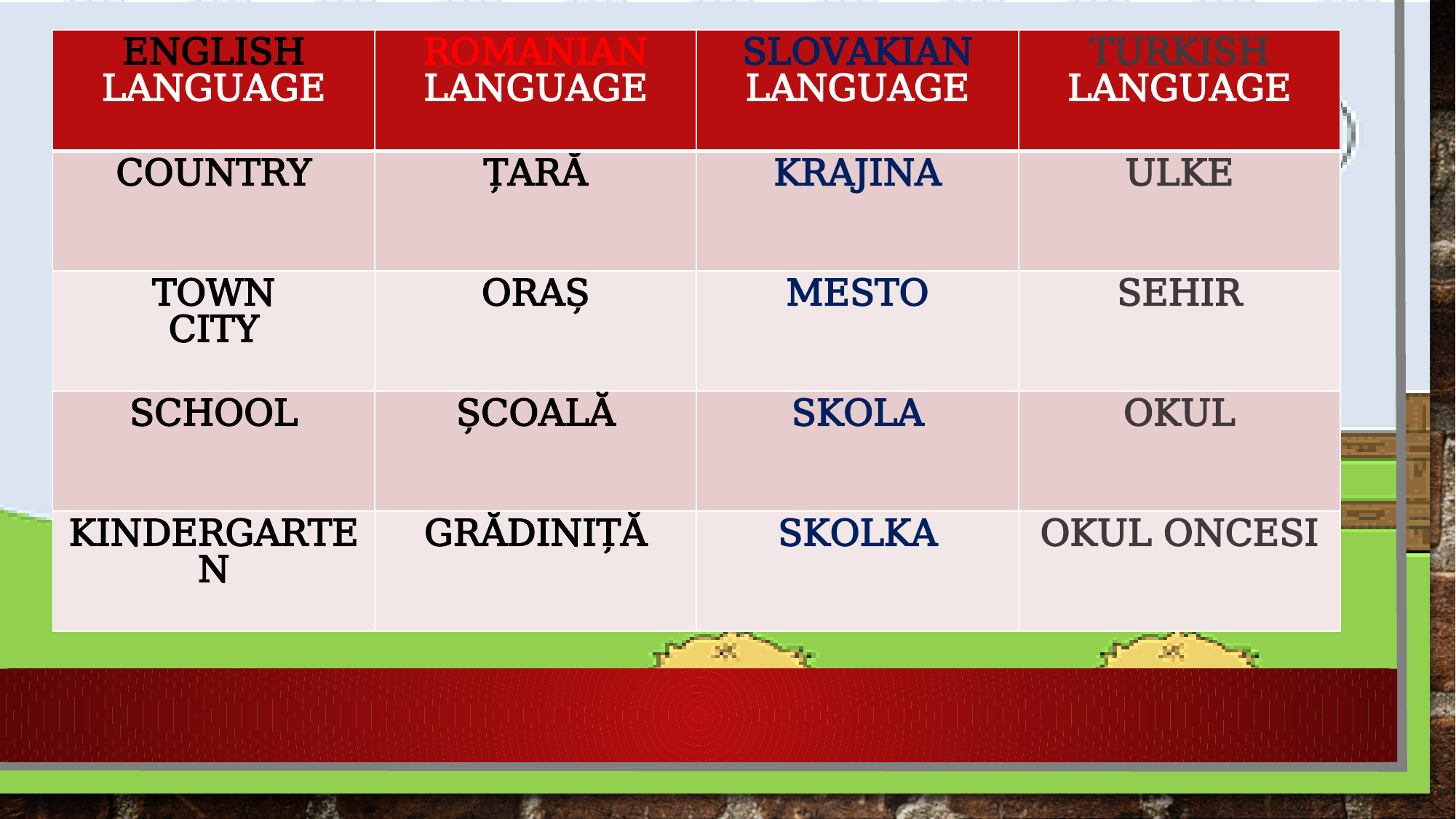

| ENGLISH LANGUAGE | ROMANIAN LANGUAGE | SLOVAKIAN LANGUAGE | TURKISH LANGUAGE |
| --- | --- | --- | --- |
| COUNTRY | ȚARĂ | KRAJINA | ULKE |
| TOWN CITY | ORAȘ | MESTO | SEHIR |
| SCHOOL | ȘCOALĂ | SKOLA | OKUL |
| KINDERGARTEN | GRĂDINIȚĂ | SKOLKA | OKUL ONCESI |